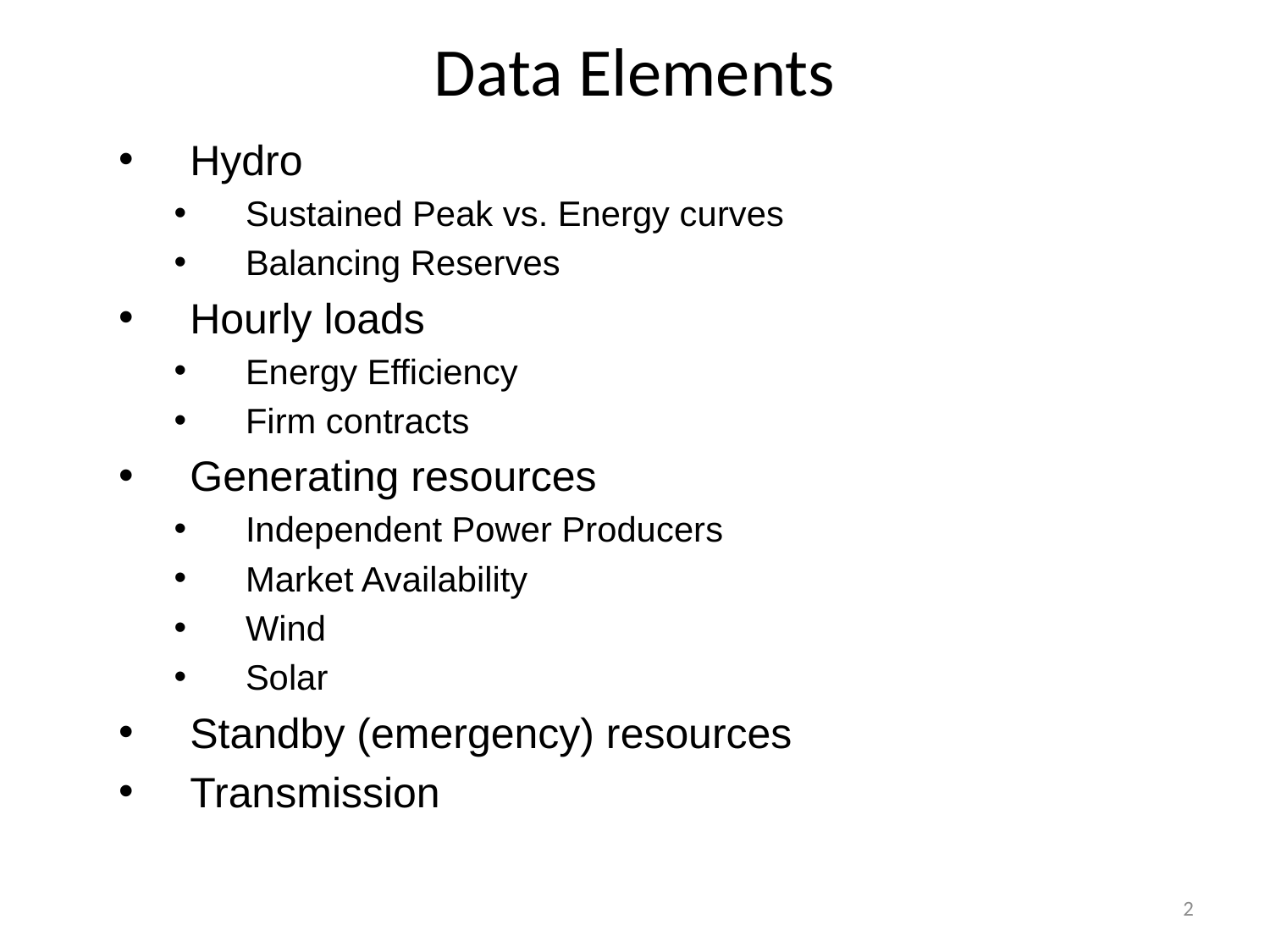

# Data Elements
Hydro
Sustained Peak vs. Energy curves
Balancing Reserves
Hourly loads
Energy Efficiency
Firm contracts
Generating resources
Independent Power Producers
Market Availability
Wind
Solar
Standby (emergency) resources
Transmission
2